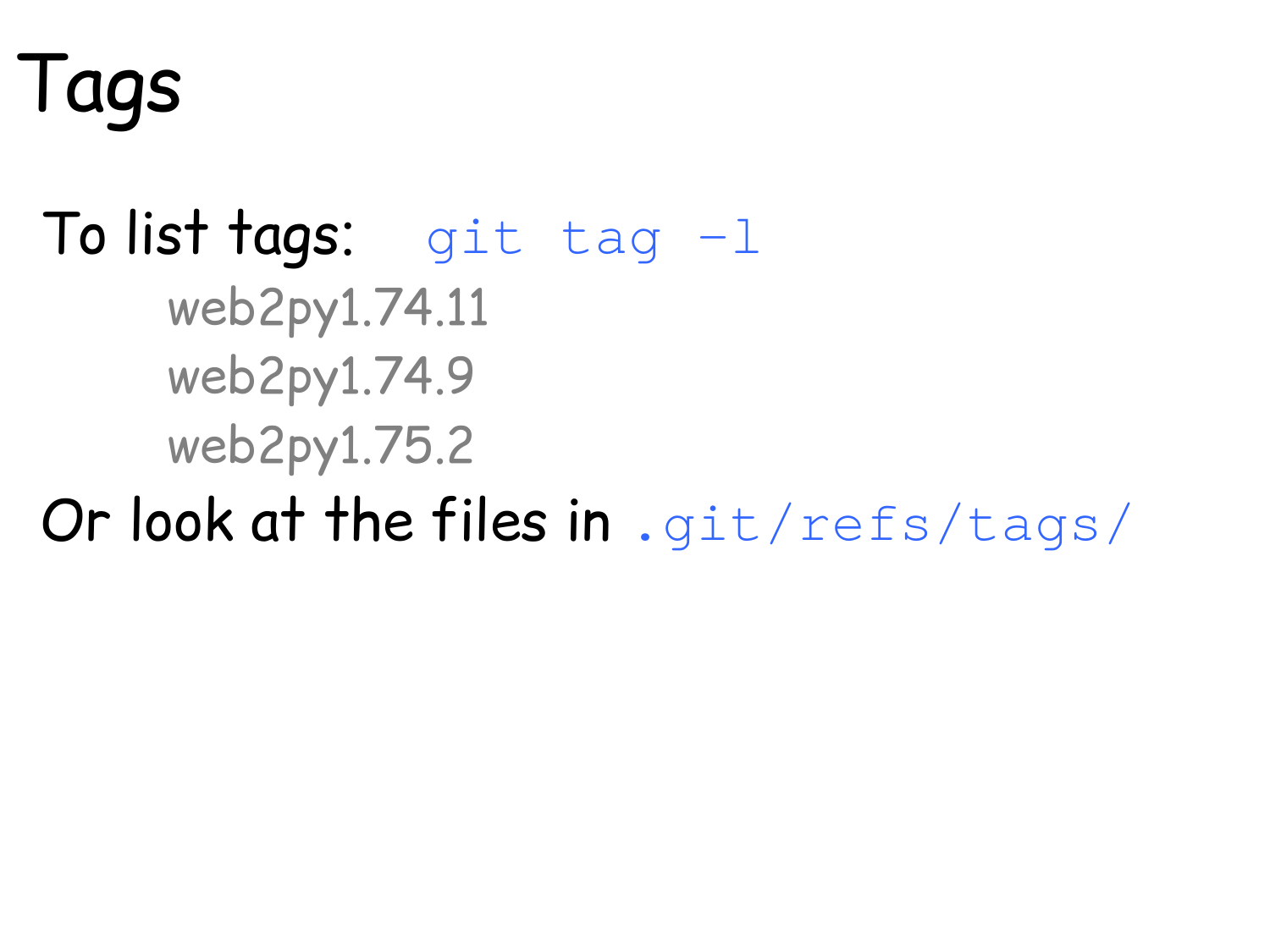

# Tags
To list tags:    git tag –l
web2py1.74.11
web2py1.74.9
web2py1.75.2
Or look at the files in .git/refs/tags/